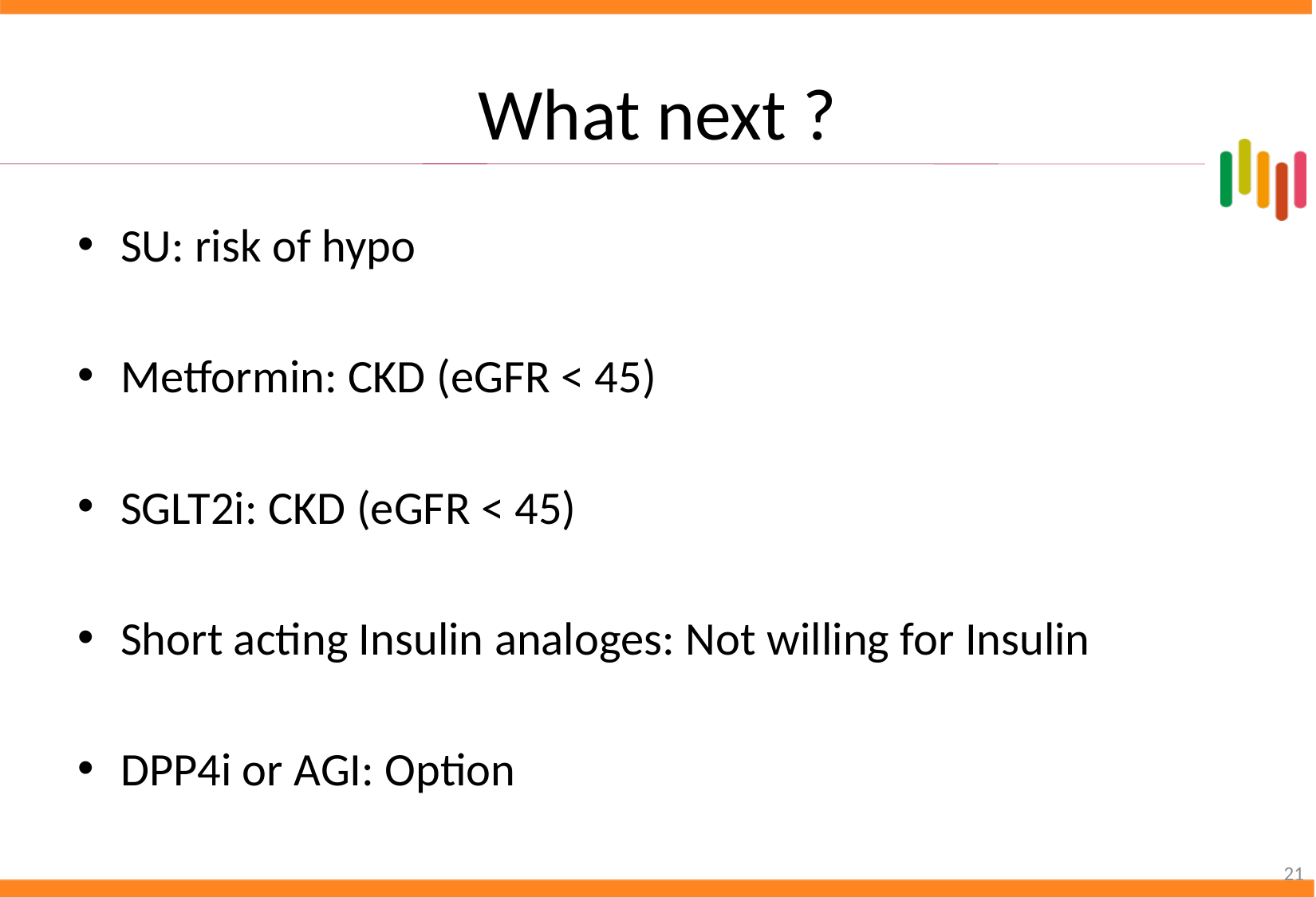

# What next ?
SU: risk of hypo

Metformin: CKD (eGFR < 45)

SGLT2i: CKD (eGFR < 45)

Short acting Insulin analoges: Not willing for Insulin

DPP4i or AGI: Option

21